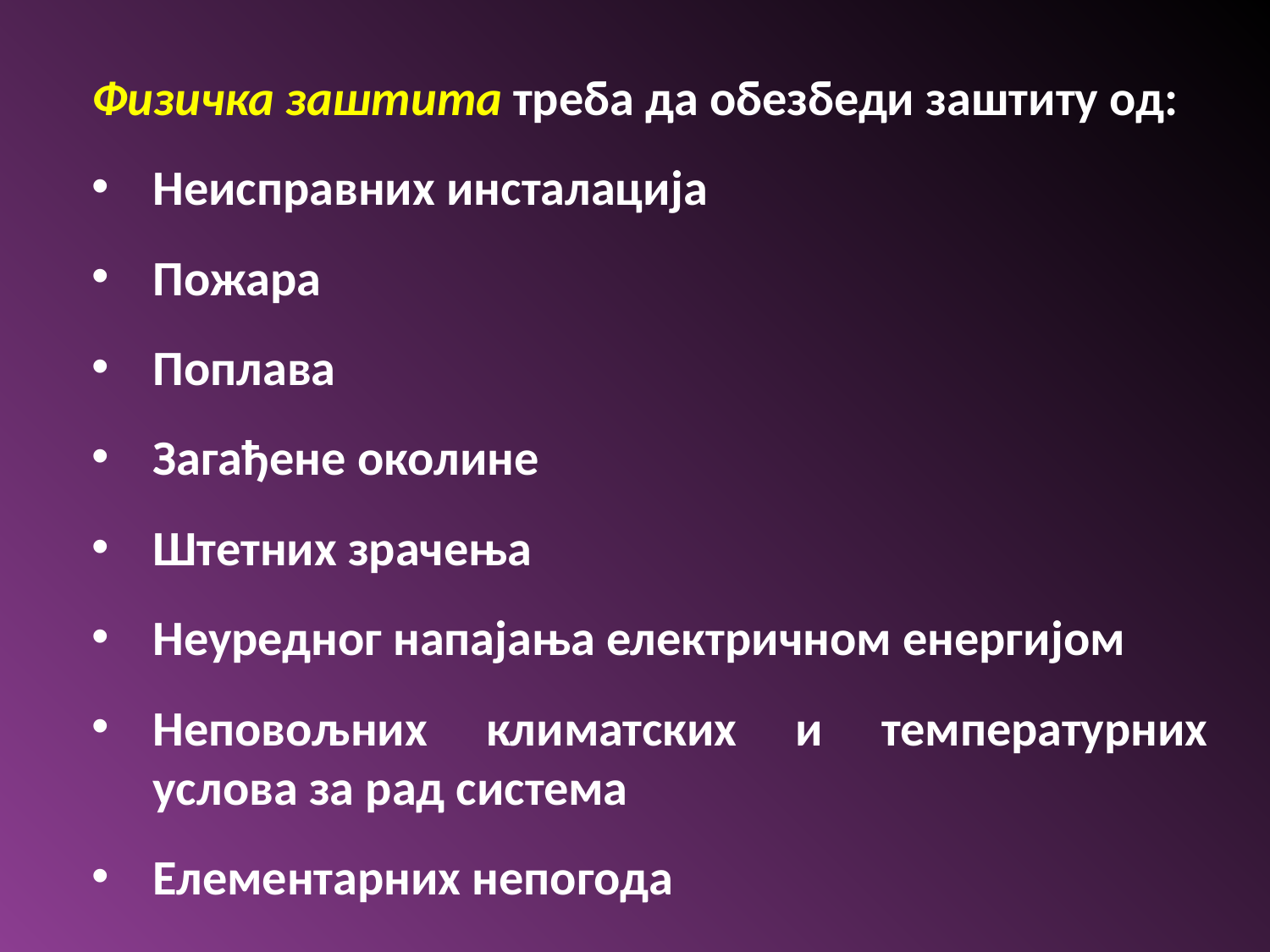

Физичка заштита треба да обезбеди заштиту од:
Неисправних инсталација
Пожара
Поплава
Загађене околине
Штетних зрачења
Неуредног напајања електричном енергијом
Неповољних климатских и температурних услова за рад система
Елементарних непогода